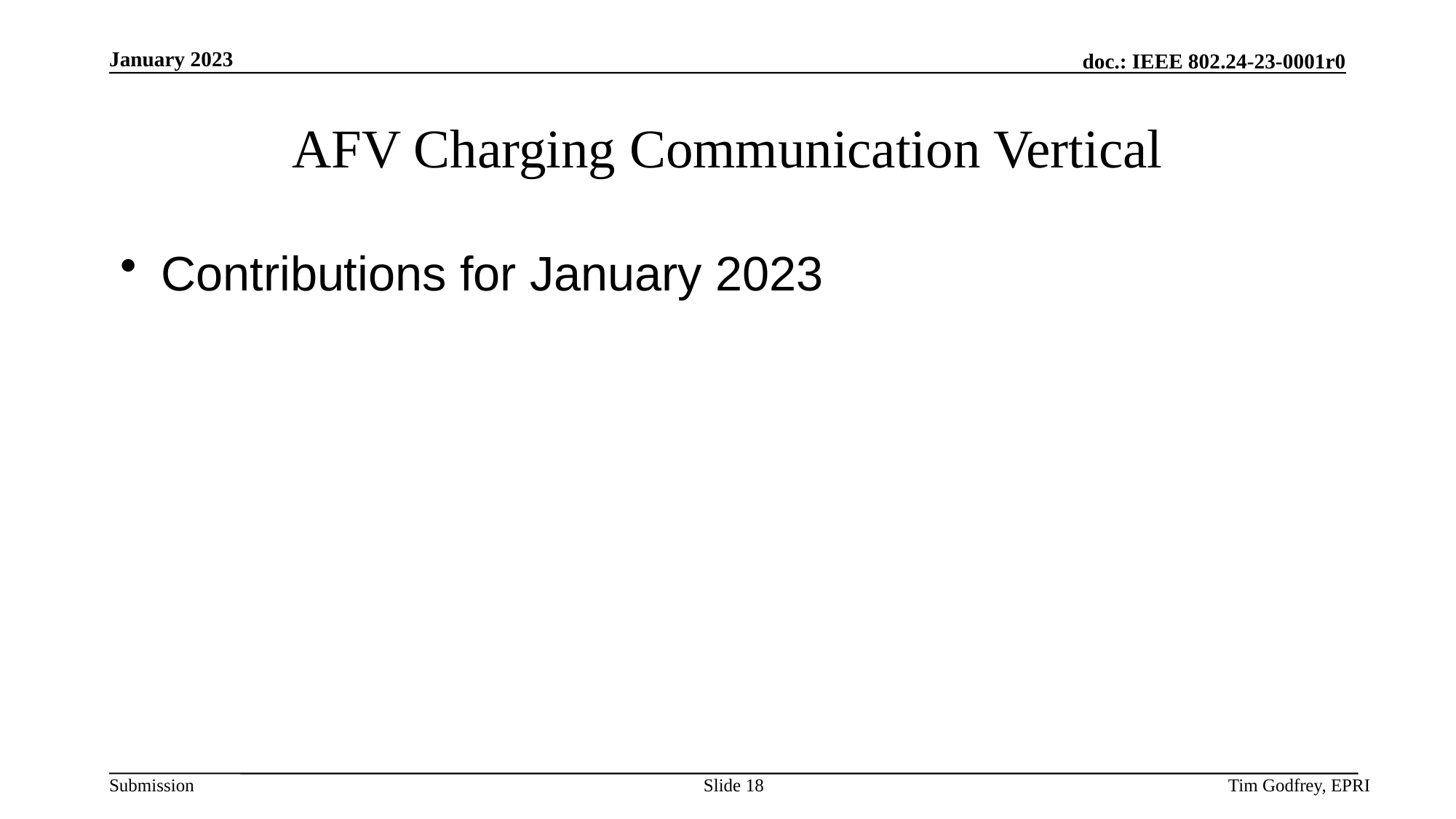

# AFV Charging Communication Vertical
Contributions for January 2023

Slide 18
Tim Godfrey, EPRI